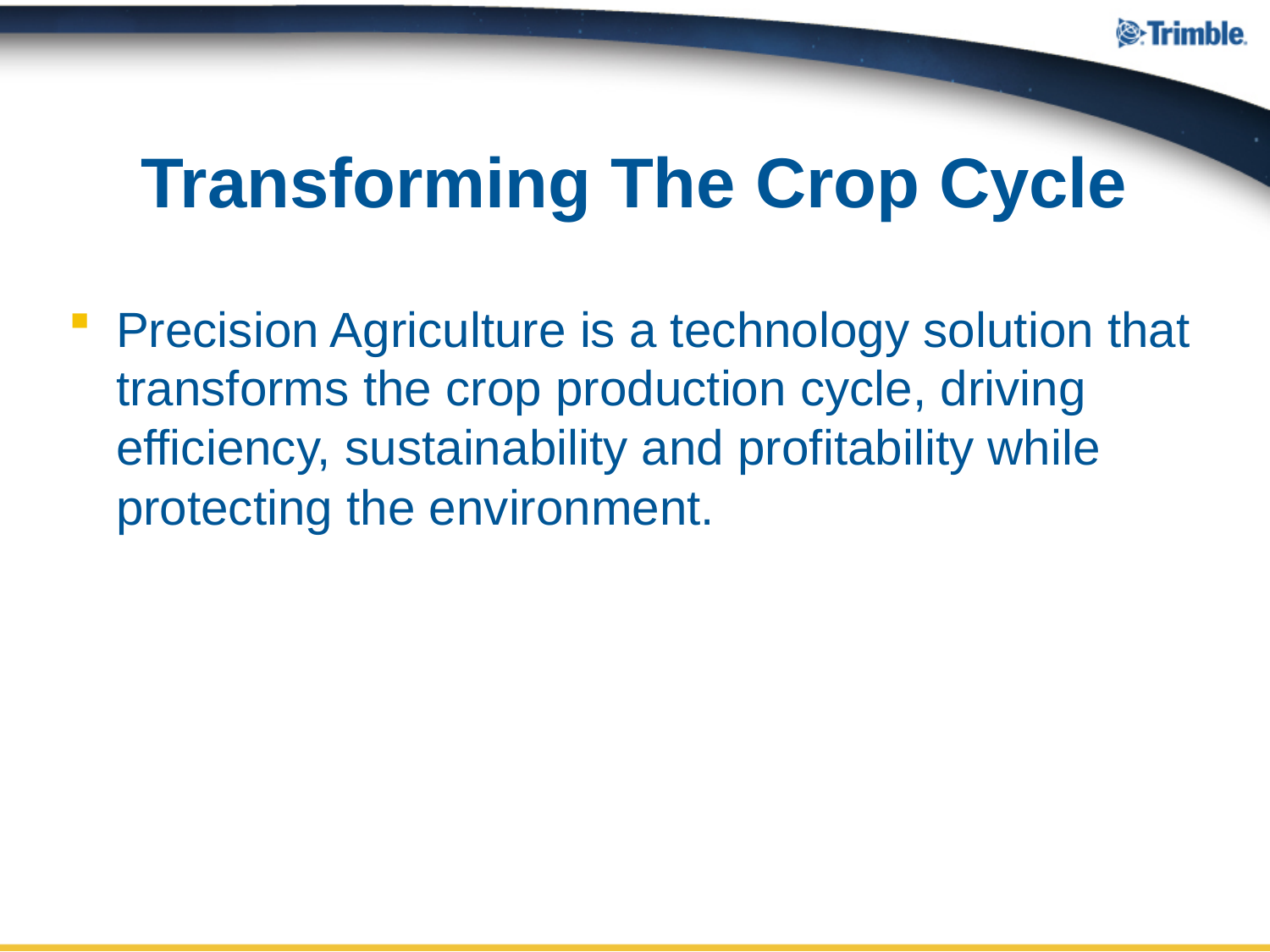

# Transforming The Crop Cycle

Precision Agriculture is a technology solution that transforms the crop production cycle, driving efficiency, sustainability and profitability while protecting the environment.